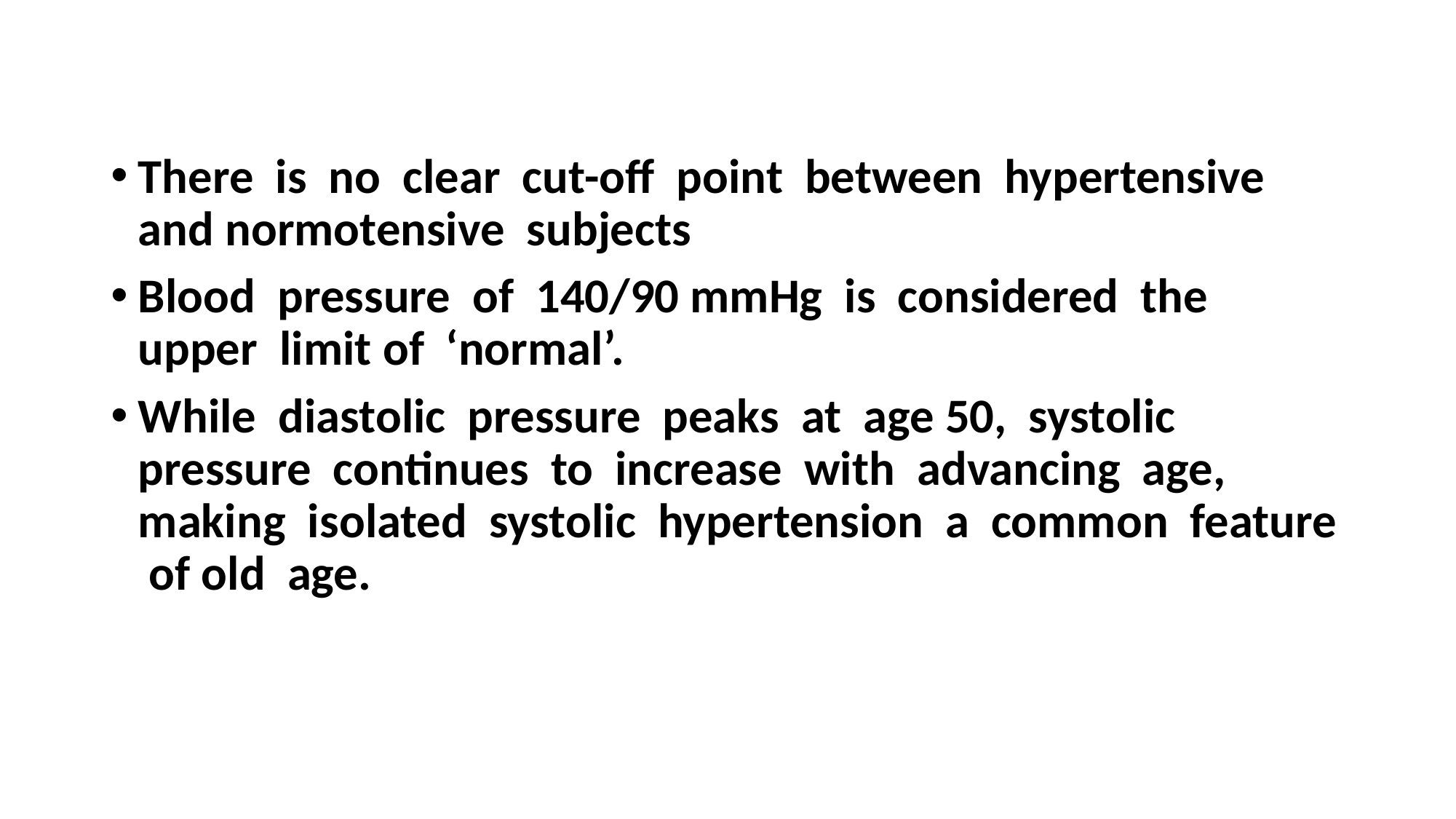

There  is  no  clear  cut-off  point  between  hypertensive  and normotensive  subjects
Blood  pressure  of  140/90 mmHg  is  considered  the  upper  limit of  ‘normal’.
While  diastolic  pressure  peaks  at  age 50,  systolic  pressure  continues  to  increase  with  advancing  age, making  isolated  systolic  hypertension  a  common  feature  of old  age.